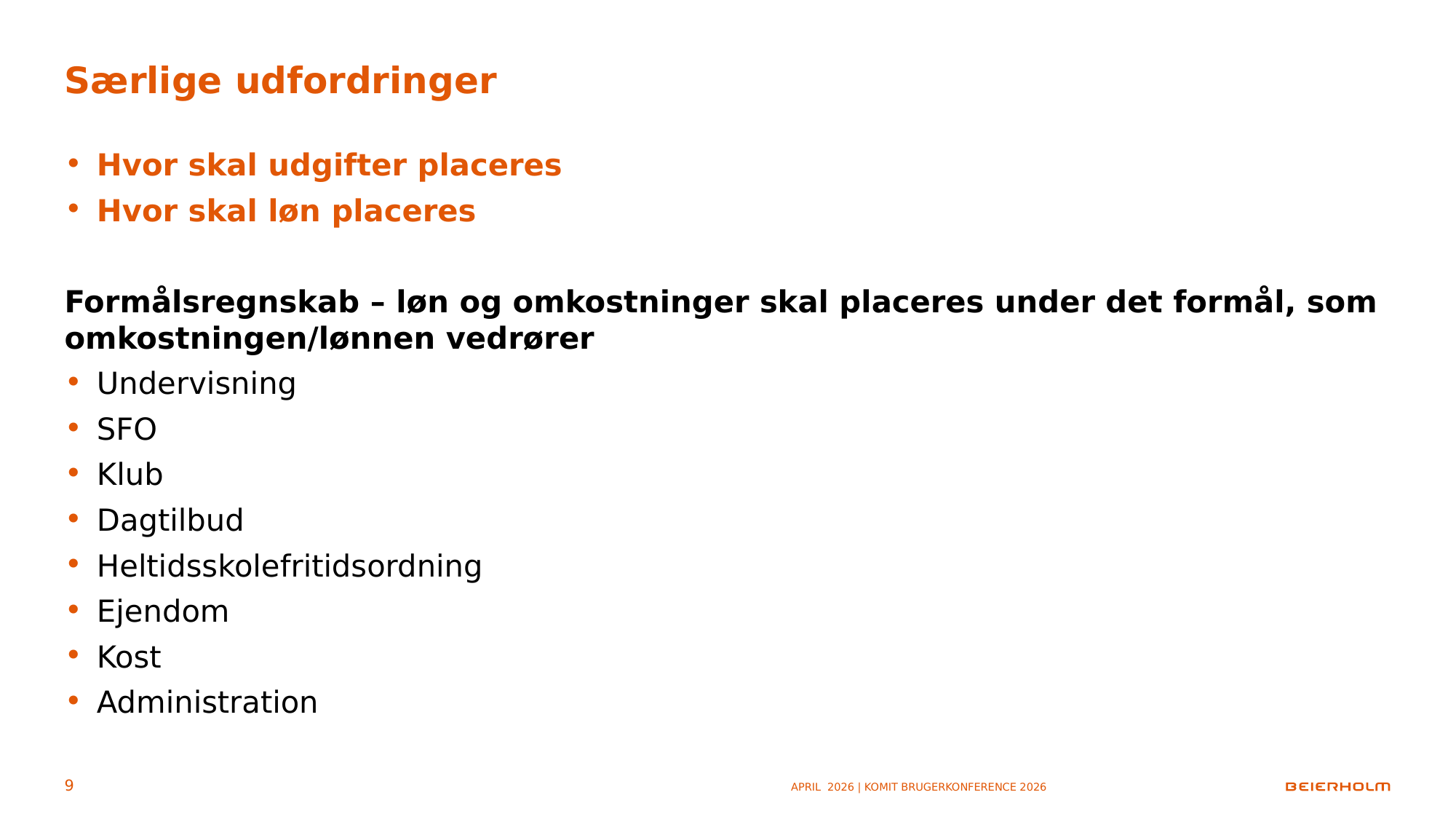

# Særlige udfordringer
Hvor skal udgifter placeres
Hvor skal løn placeres

Formålsregnskab – løn og omkostninger skal placeres under det formål, som omkostningen/lønnen vedrører
Undervisning
SFO
Klub
Dagtilbud
Heltidsskolefritidsordning
Ejendom
Kost
Administration

April  2026 | KOMiT Brugerkonference 2026
9